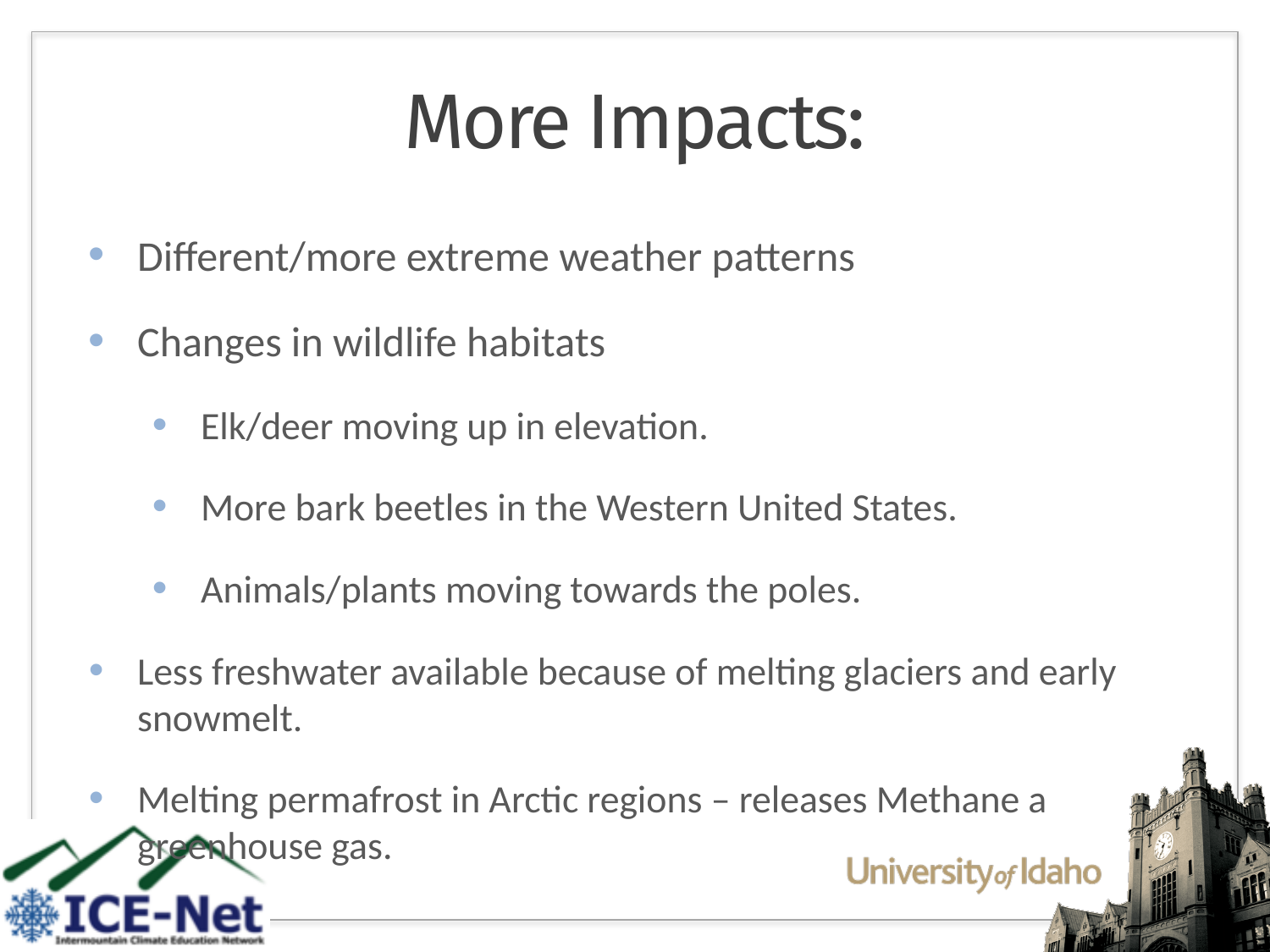

# More Impacts:
Different/more extreme weather patterns
Changes in wildlife habitats
Elk/deer moving up in elevation.
More bark beetles in the Western United States.
Animals/plants moving towards the poles.
Less freshwater available because of melting glaciers and early snowmelt.
Melting permafrost in Arctic regions – releases Methane a greenhouse gas.